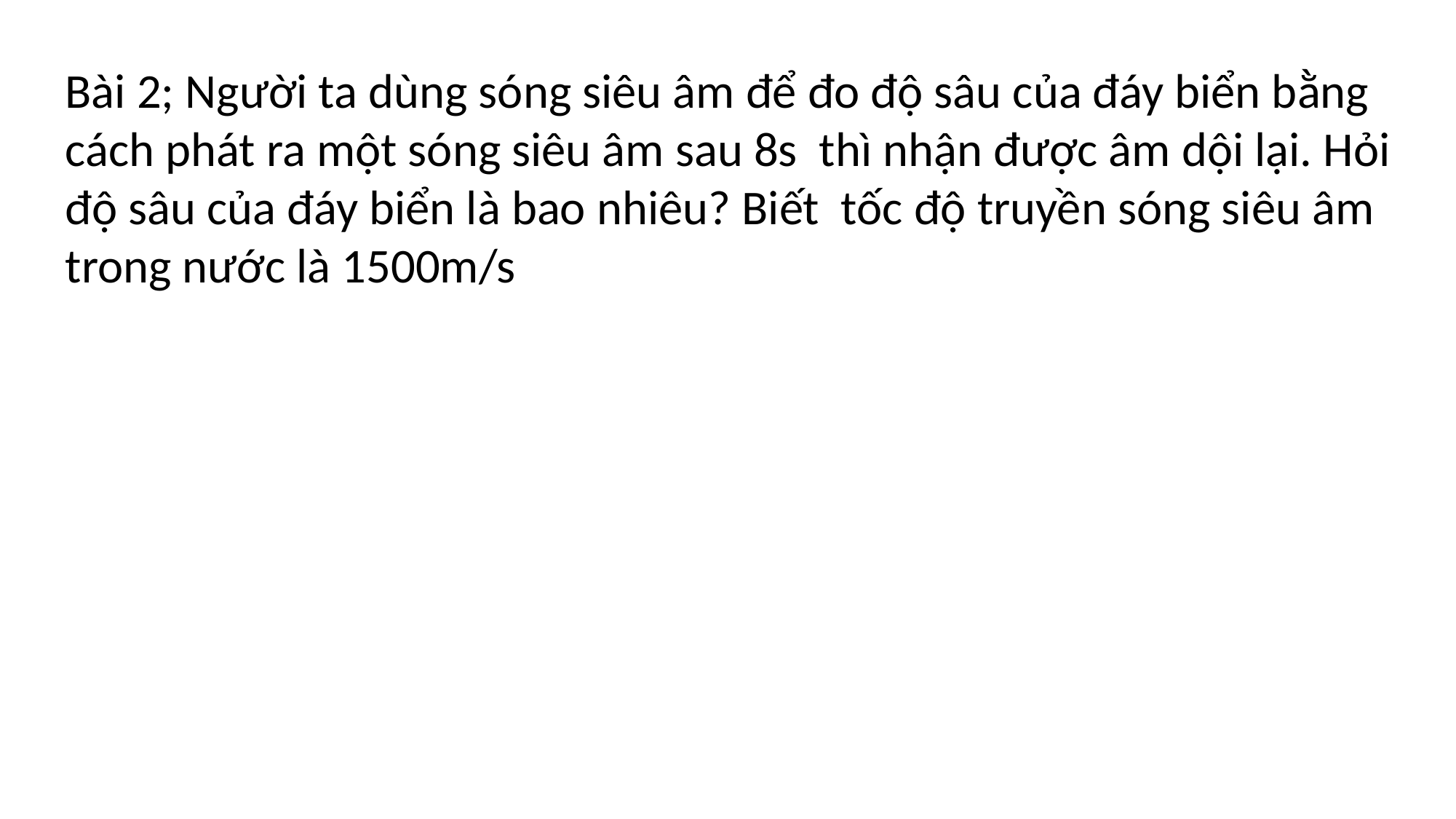

Bài 2; Người ta dùng sóng siêu âm để đo độ sâu của đáy biển bằng cách phát ra một sóng siêu âm sau 8s  thì nhận được âm dội lại. Hỏi độ sâu của đáy biển là bao nhiêu? Biết  tốc độ truyền sóng siêu âm trong nước là 1500m/s